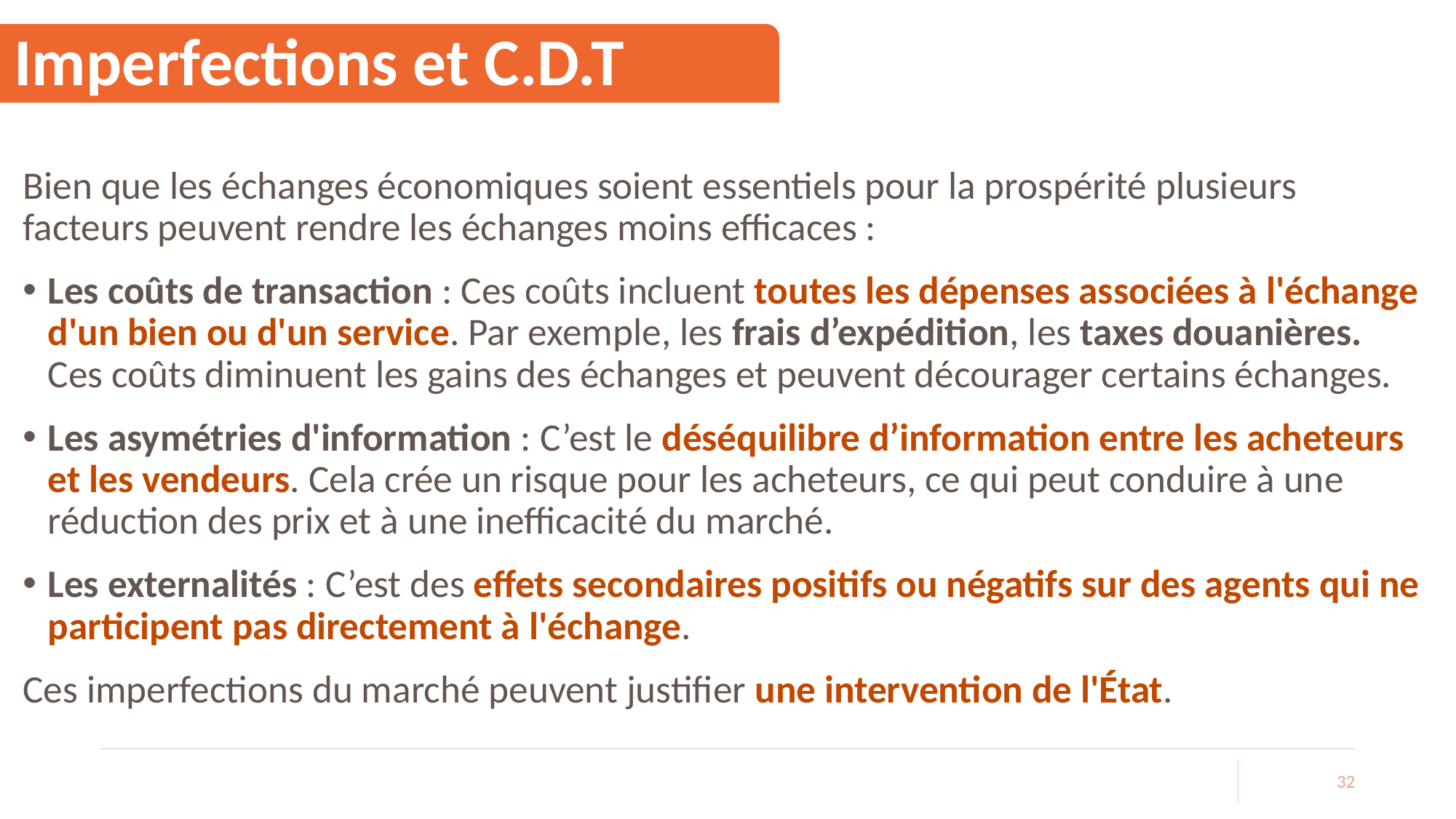

# Imperfections et C.D.T

Bien que les échanges économiques soient essentiels pour la prospérité plusieurs facteurs peuvent rendre les échanges moins efficaces :
Les coûts de transaction : Ces coûts incluent toutes les dépenses associées à l'échange d'un bien ou d'un service. Par exemple, les frais d’expédition, les taxes douanières.  Ces coûts diminuent les gains des échanges et peuvent décourager certains échanges.
Les asymétries d'information : C’est le déséquilibre d’information entre les acheteurs et les vendeurs. Cela crée un risque pour les acheteurs, ce qui peut conduire à une réduction des prix et à une inefficacité du marché.
Les externalités : C’est des effets secondaires positifs ou négatifs sur des agents qui ne participent pas directement à l'échange.
Ces imperfections du marché peuvent justifier une intervention de l'État.
32